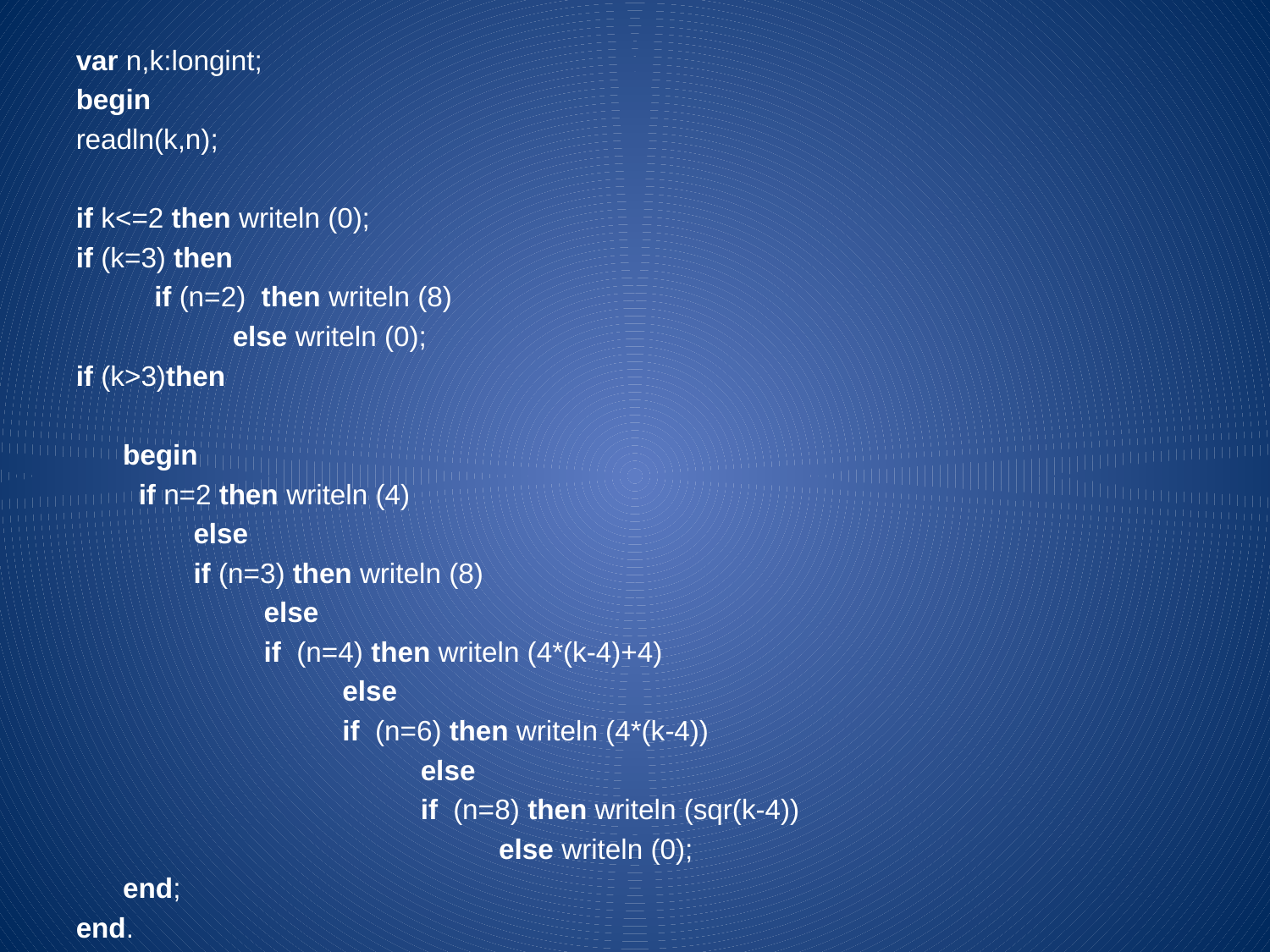

var n,k:longint;
begin
readln(k,n);

if k<=2 then writeln (0);
if (k=3) then
          if (n=2)  then writeln (8)
                    else writeln (0);
if (k>3)then

      begin
        if n=2 then writeln (4)
               else
               if (n=3) then writeln (8)
                        else
                        if  (n=4) then writeln (4*(k-4)+4)
                                  else
                                  if  (n=6) then writeln (4*(k-4))
                                            else
                                            if  (n=8) then writeln (sqr(k-4))
                                                      else writeln (0);
      end;
end.